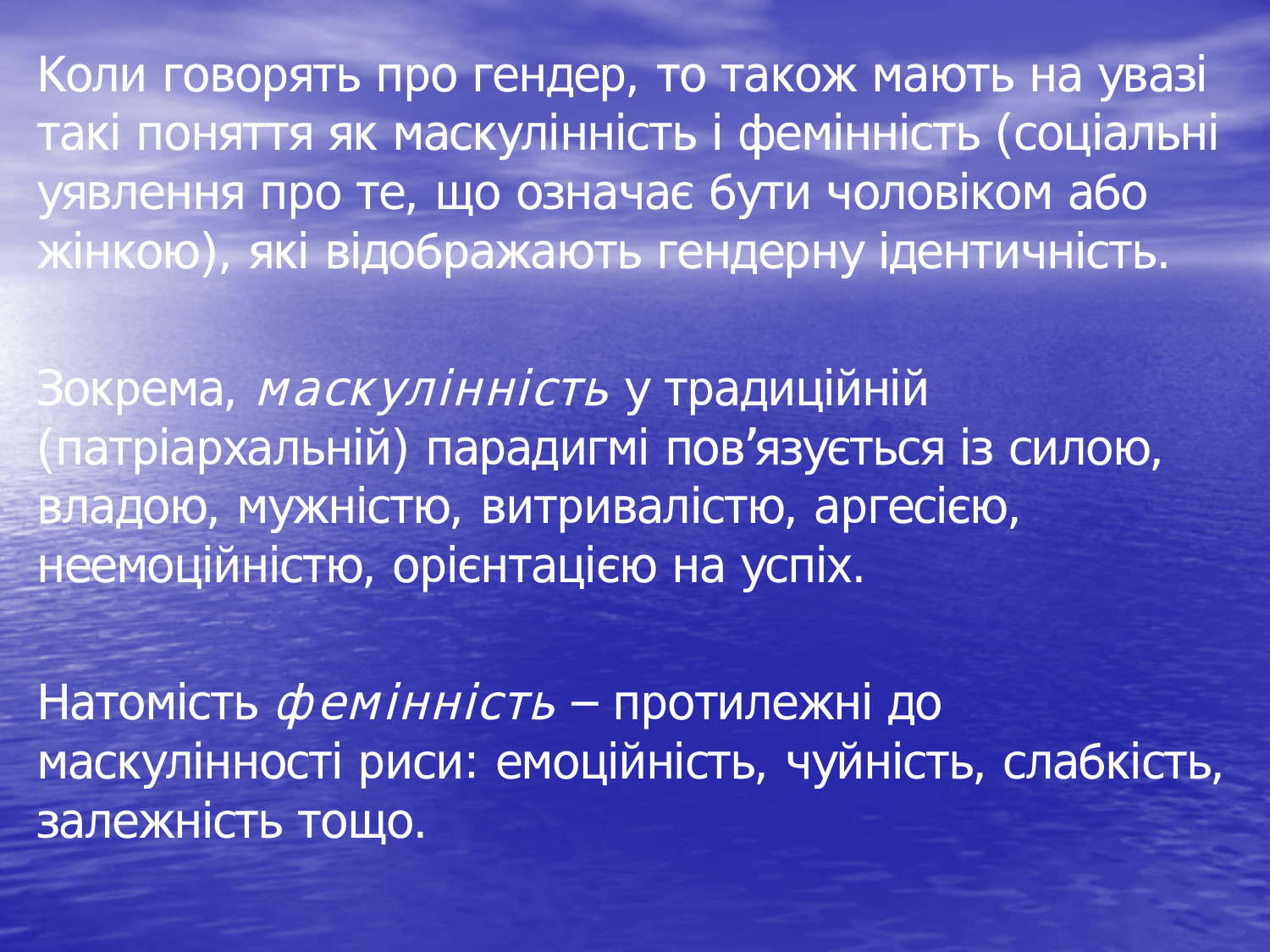

Коли говорять про гендер, то також мають на увазі такі поняття як маскулінність і фемінність (соціальні уявлення про те, що означає бути чоловіком або жінкою), які відображають гендерну ідентичність.

Зокрема, маскулінність у традиційній (патріархальній) парадигмі пов’язується із силою, владою, мужністю, витривалістю, аргесією, неемоційністю, орієнтацією на успіх.

Натомість фемінність – протилежні до маскулінності риси: емоційність, чуйність, слабкість, залежність тощо.